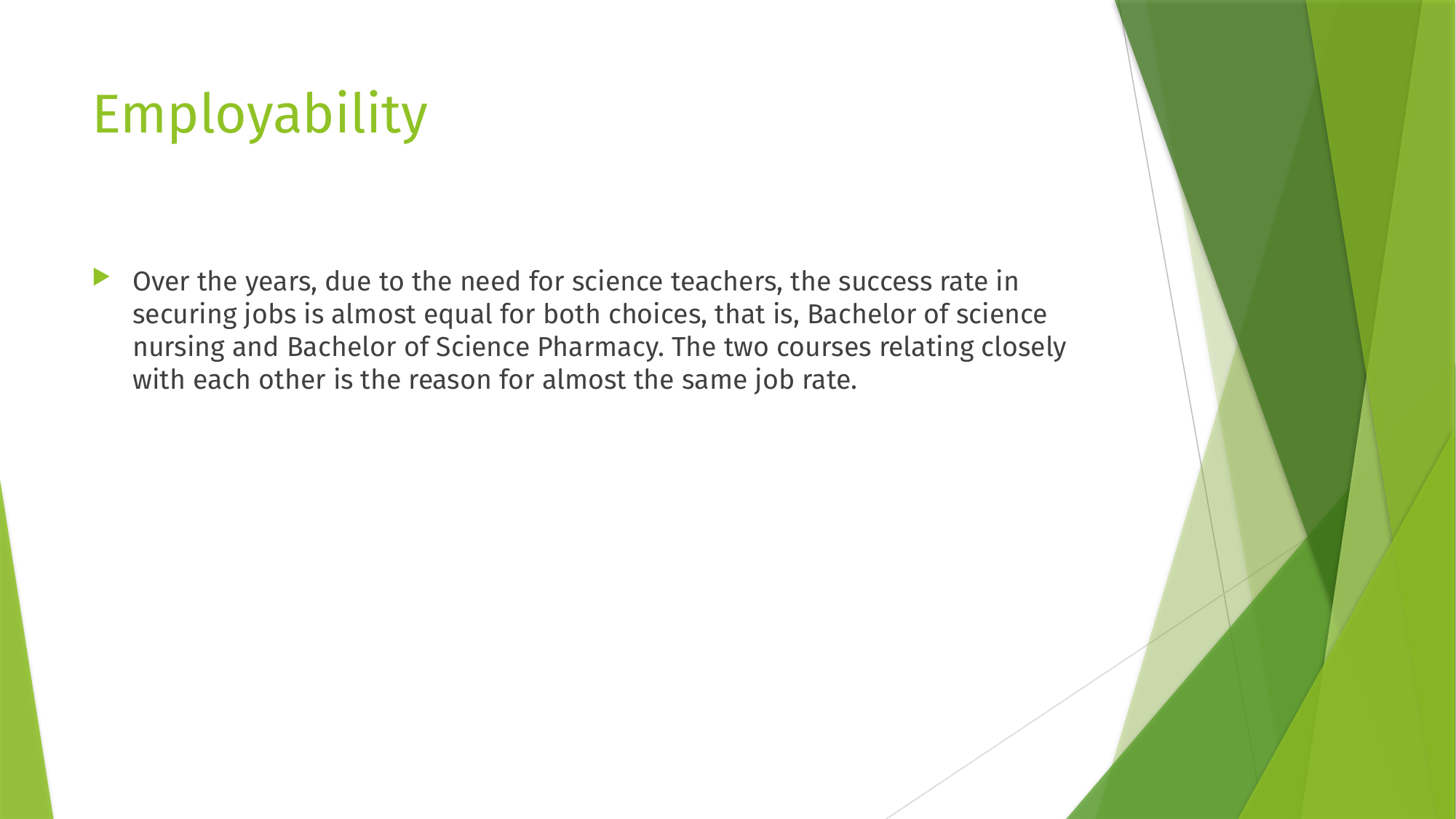

# Employability
Over the years, due to the need for science teachers, the success rate in securing jobs is almost equal for both choices, that is, Bachelor of science nursing and Bachelor of Science Pharmacy. The two courses relating closely with each other is the reason for almost the same job rate.